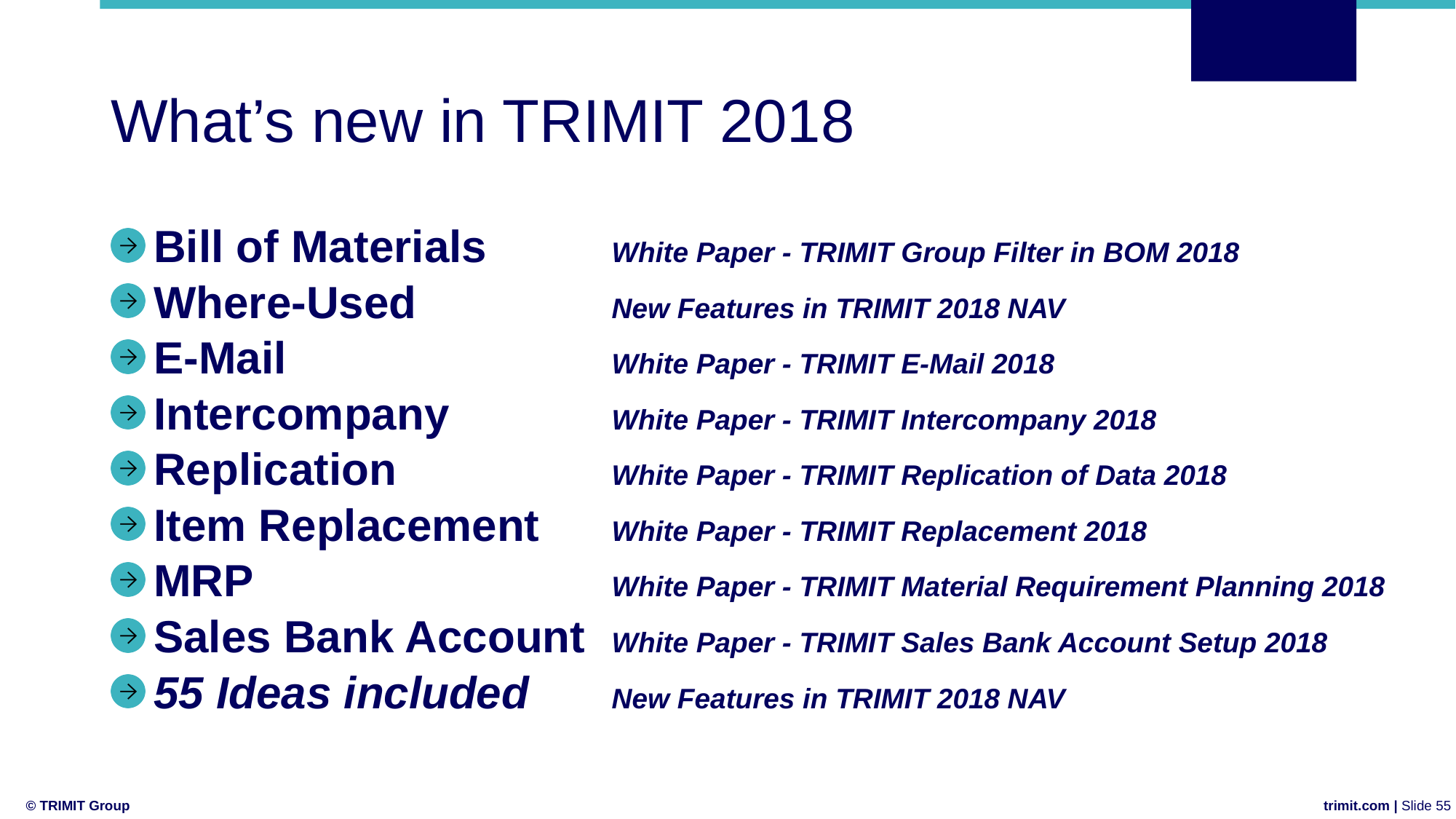

# What’s new in TRIMIT 2018
Bill of Materials	White Paper - TRIMIT Group Filter in BOM 2018
Where-Used 	New Features in TRIMIT 2018 NAV
E-Mail 	White Paper - TRIMIT E-Mail 2018
Intercompany 	White Paper - TRIMIT Intercompany 2018
Replication	White Paper - TRIMIT Replication of Data 2018
Item Replacement 	White Paper - TRIMIT Replacement 2018
MRP 	White Paper - TRIMIT Material Requirement Planning 2018
Sales Bank Account	White Paper - TRIMIT Sales Bank Account Setup 2018
55 Ideas included	New Features in TRIMIT 2018 NAV